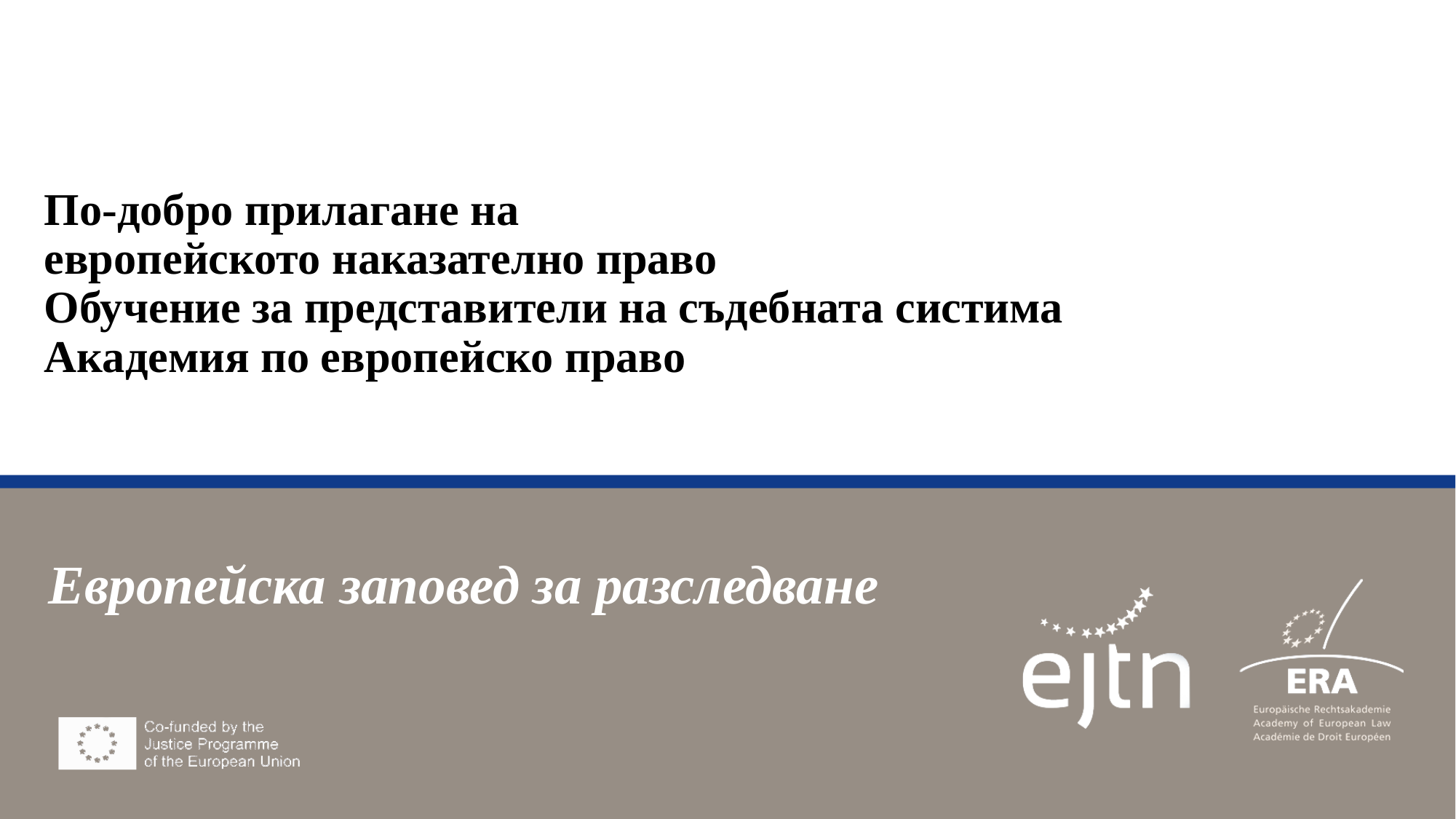

# По-добро прилагане на европейското наказателно право Обучение за представители на съдебната систима Академия по европейско право
Европейска заповед за разследване